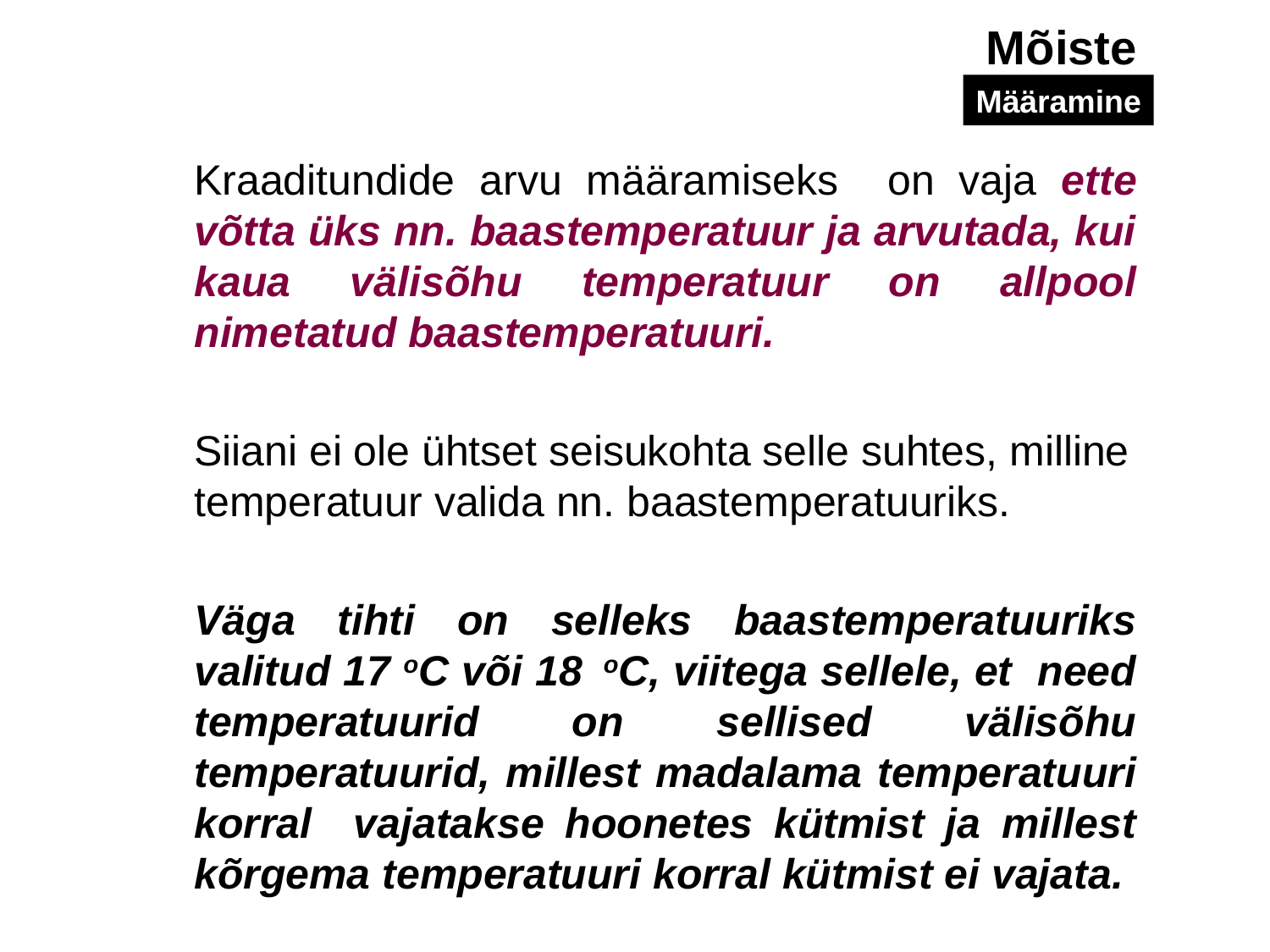

Mõiste
Määramine
	Kraaditundide arvu määramiseks  on vaja ette võtta üks nn. baastemperatuur ja arvutada, kui kaua välisõhu temperatuur on allpool nimetatud baastemperatuuri.

	Siiani ei ole ühtset seisukohta selle suhtes, milline temperatuur valida nn. baastemperatuuriks.

	Väga tihti on selleks baastemperatuuriks valitud 17 oC või 18  oC, viitega sellele, et  need temperatuurid on sellised välisõhu temperatuurid, millest madalama temperatuuri korral  vajatakse hoonetes kütmist ja millest kõrgema temperatuuri korral kütmist ei vajata.